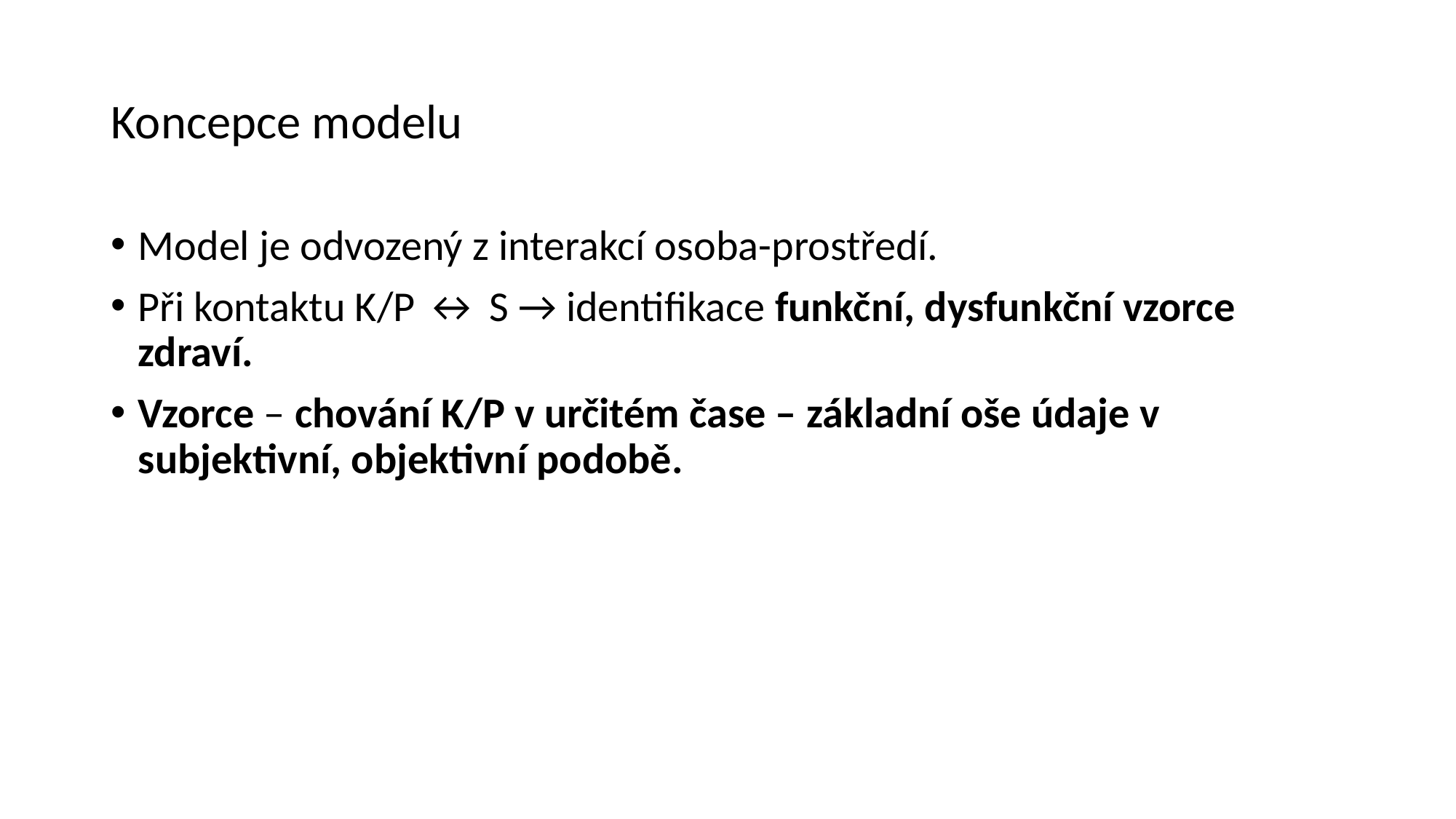

# Koncepce modelu
Model je odvozený z interakcí osoba-prostředí.
Při kontaktu K/P ↔ S → identifikace funkční, dysfunkční vzorce zdraví.
Vzorce – chování K/P v určitém čase – základní oše údaje v subjektivní, objektivní podobě.